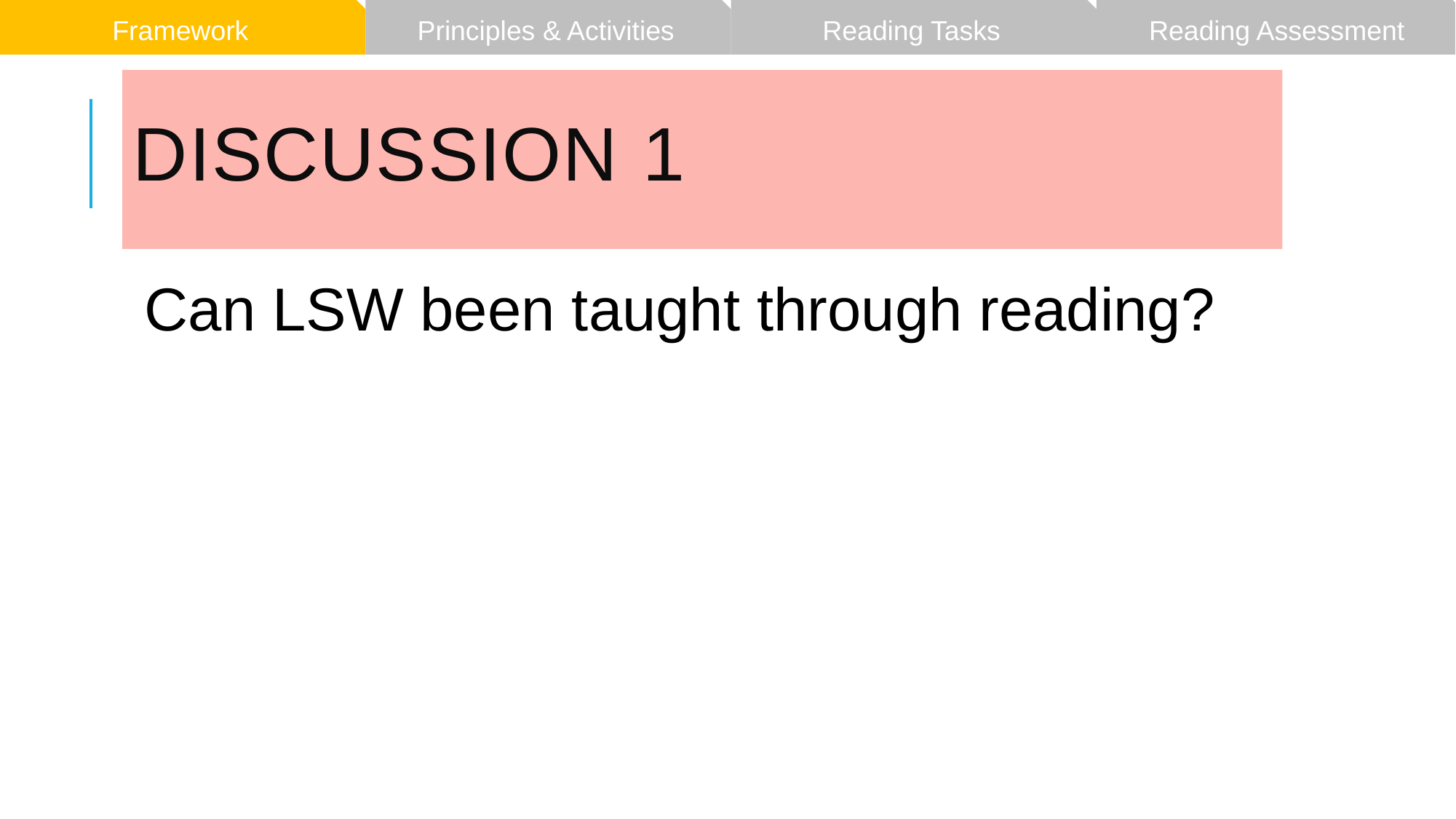

Framework
Principles & Activities
Reading Tasks
Reading Assessment
# Discussion 1
Can LSW been taught through reading?